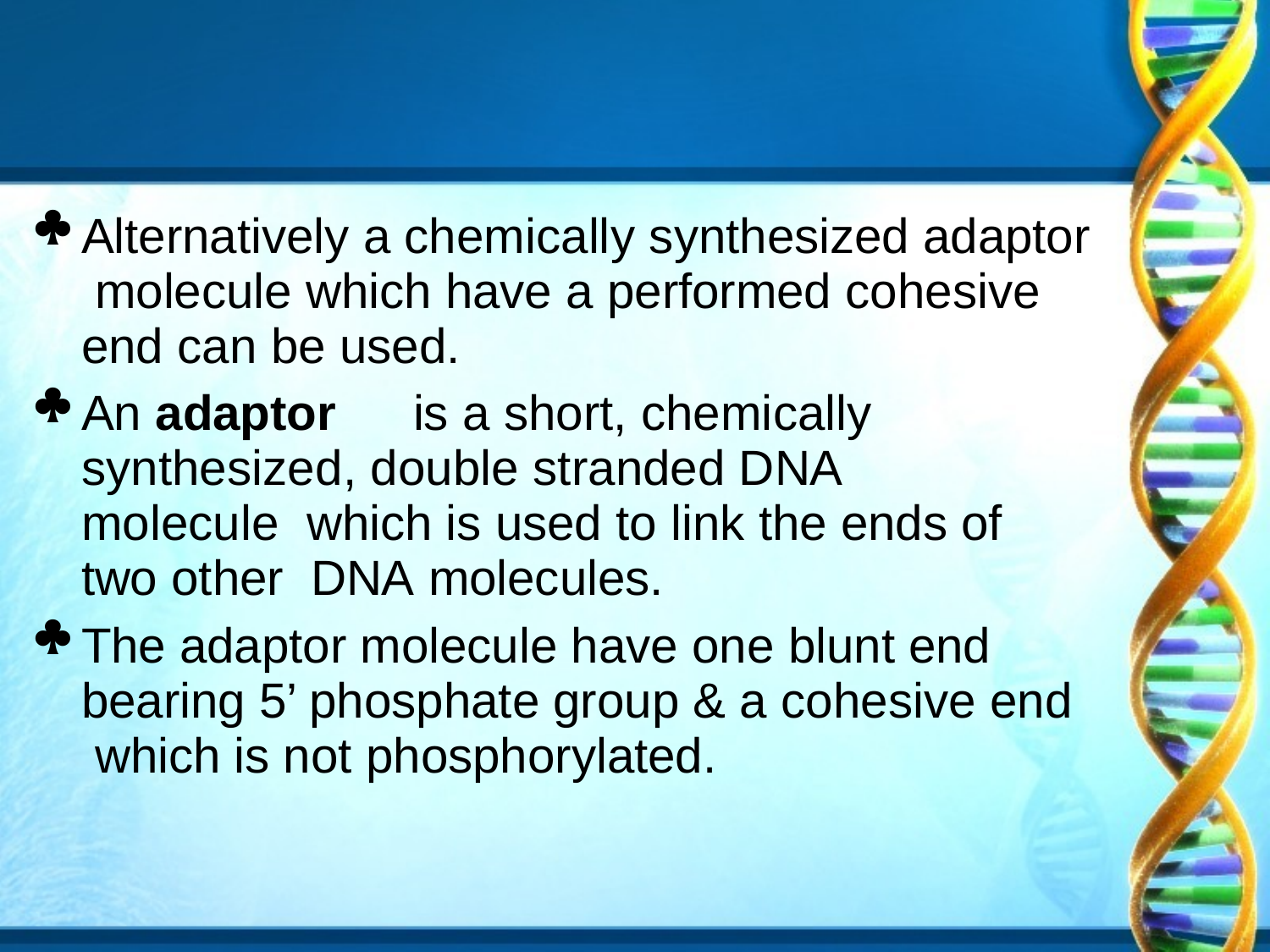

Alternatively a chemically synthesized adaptor  molecule which have a performed cohesive  end can be used.
An adaptor	is a short, chemically  synthesized, double stranded DNA	molecule  which is used to link the ends of two other  DNA molecules.
The adaptor molecule have one blunt end  bearing 5’ phosphate group & a cohesive end  which is not phosphorylated.